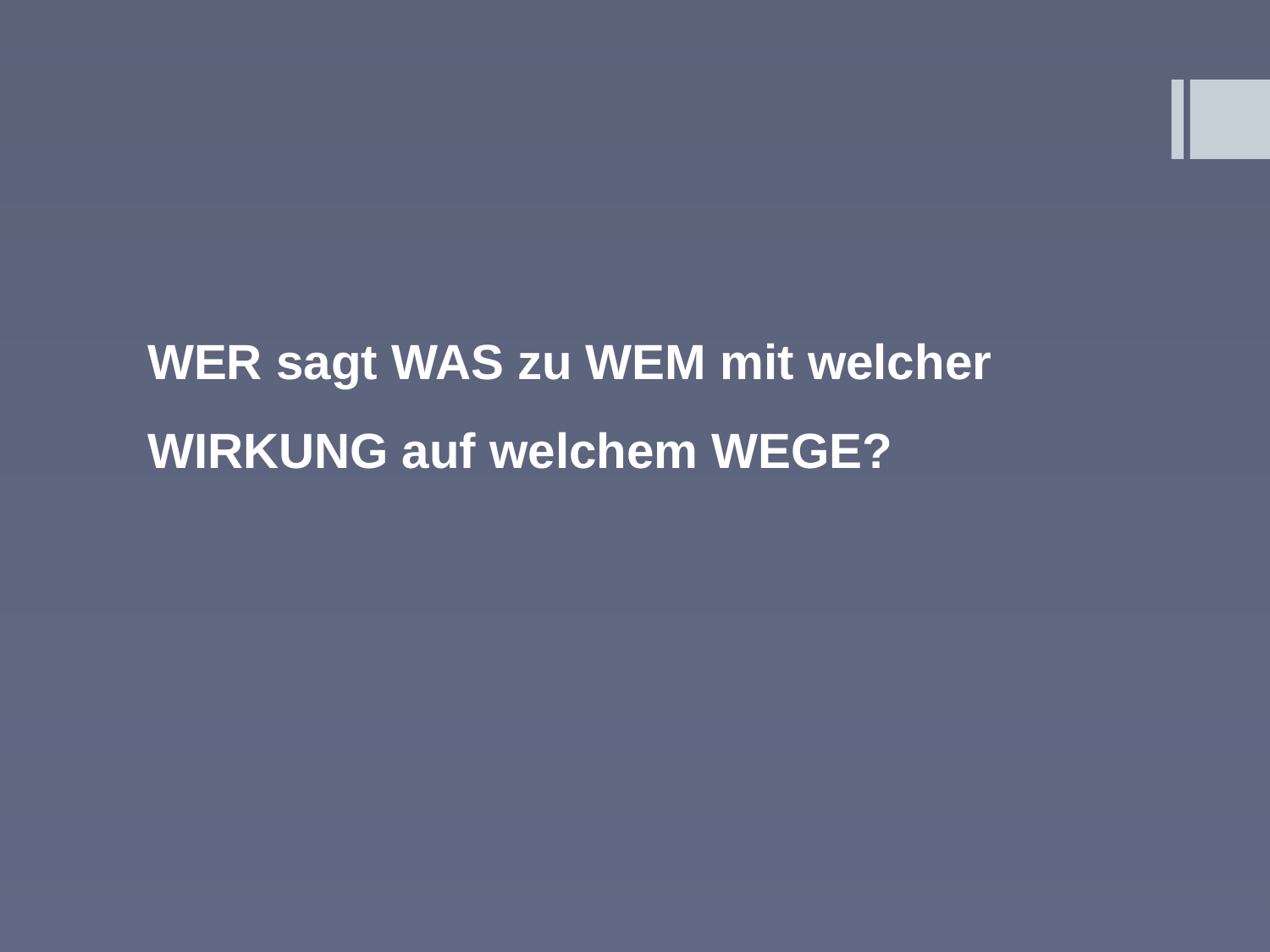

WER sagt WAS zu WEM mit welcher WIRKUNG auf welchem WEGE?